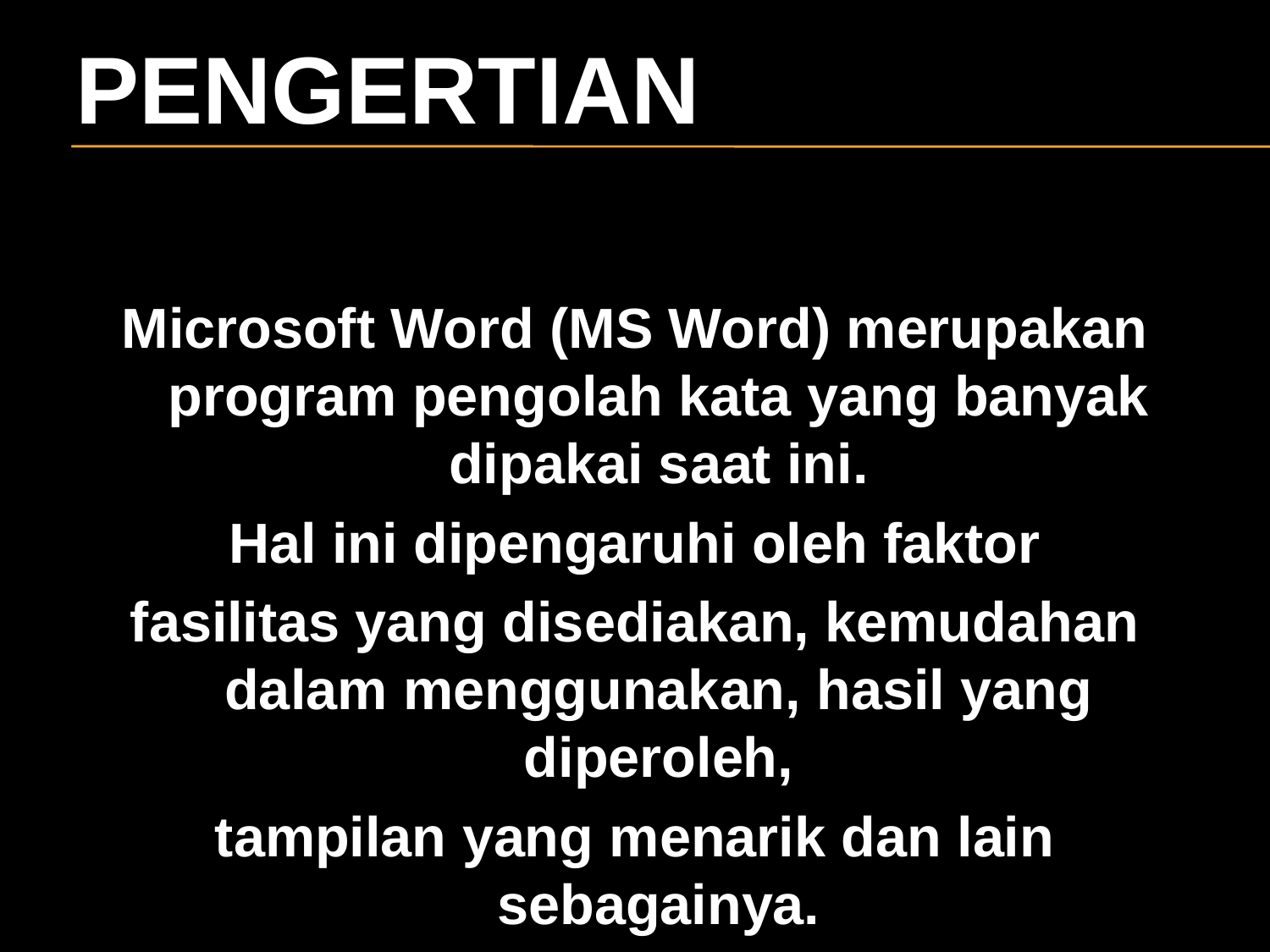

# Pengertian
Microsoft Word (MS Word) merupakan program pengolah kata yang banyak dipakai saat ini.
Hal ini dipengaruhi oleh faktor
fasilitas yang disediakan, kemudahan dalam menggunakan, hasil yang diperoleh,
tampilan yang menarik dan lain sebagainya.